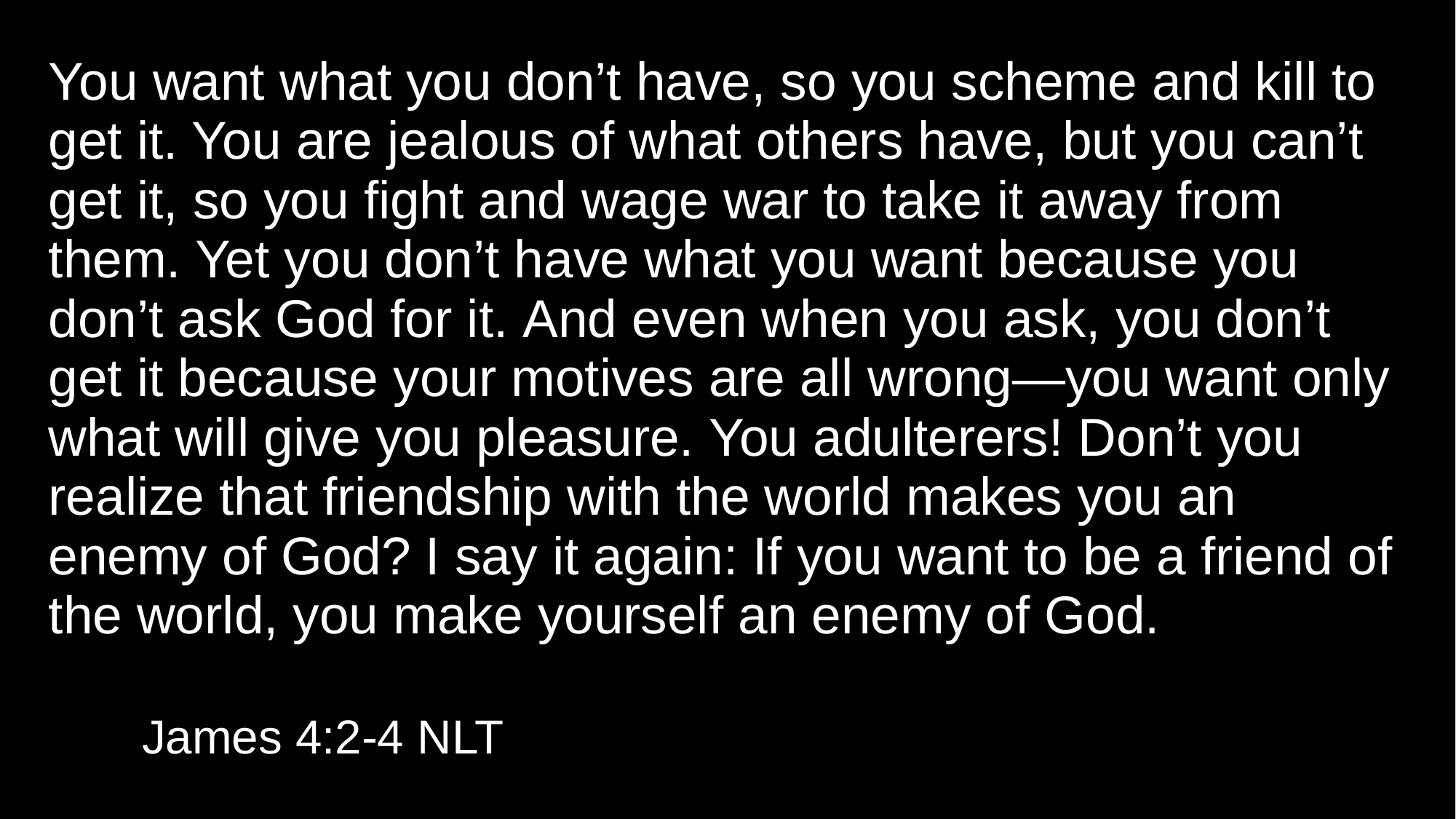

# You want what you don’t have, so you scheme and kill to get it. You are jealous of what others have, but you can’t get it, so you fight and wage war to take it away from them. Yet you don’t have what you want because you don’t ask God for it. And even when you ask, you don’t get it because your motives are all wrong—you want only what will give you pleasure. You adulterers! Don’t you realize that friendship with the world makes you an enemy of God? I say it again: If you want to be a friend of the world, you make yourself an enemy of God.
James 4:2-4 NLT